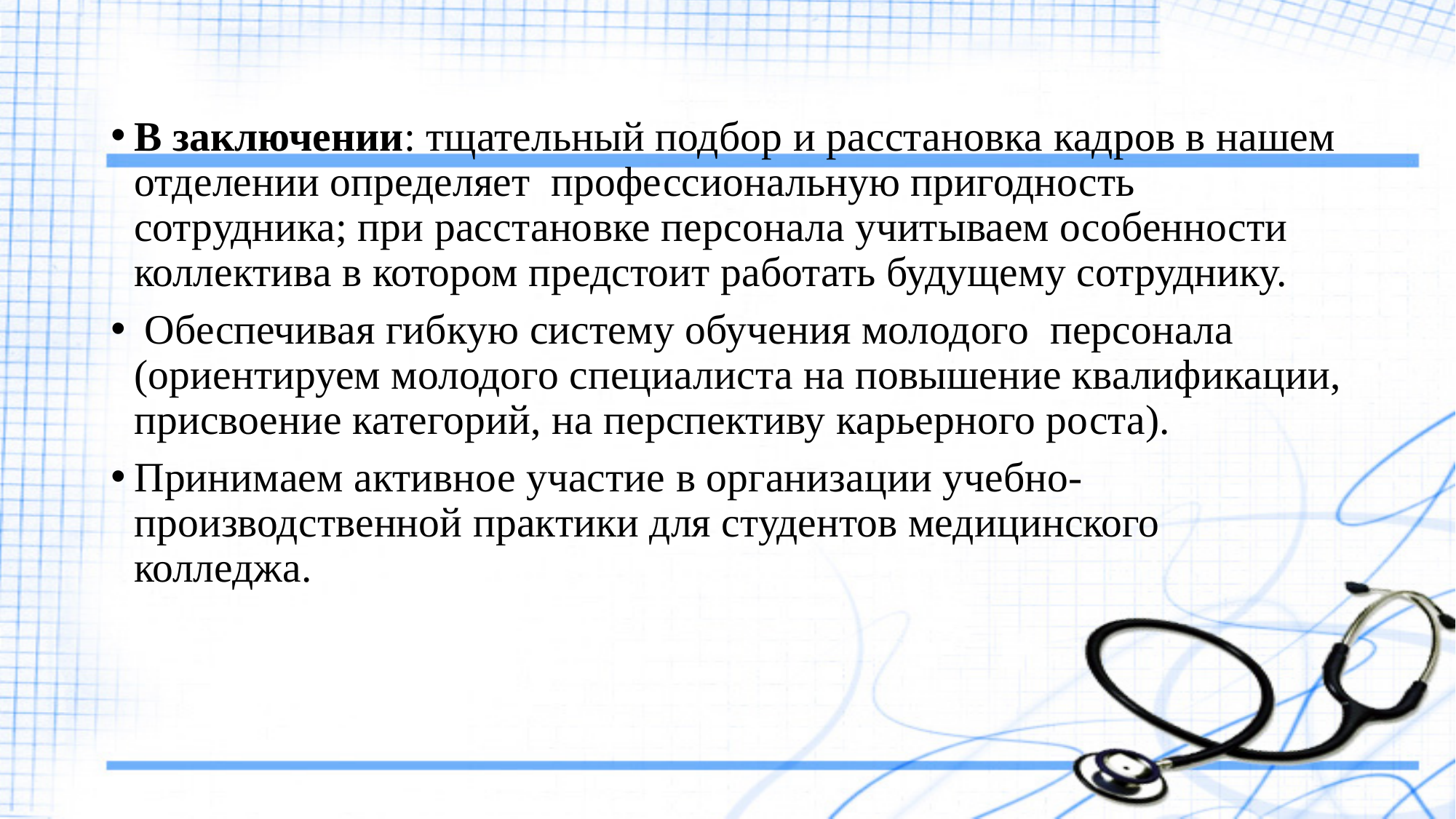

В заключении: тщательный подбор и расстановка кадров в нашем отделении определяет  профессиональную пригодность сотрудника; при расстановке персонала учитываем особенности коллектива в котором предстоит работать будущему сотруднику.
 Обеспечивая гибкую систему обучения молодого  персонала (ориентируем молодого специалиста на повышение квалификации, присвоение категорий, на перспективу карьерного роста).
Принимаем активное участие в организации учебно-производственной практики для студентов медицинского колледжа.